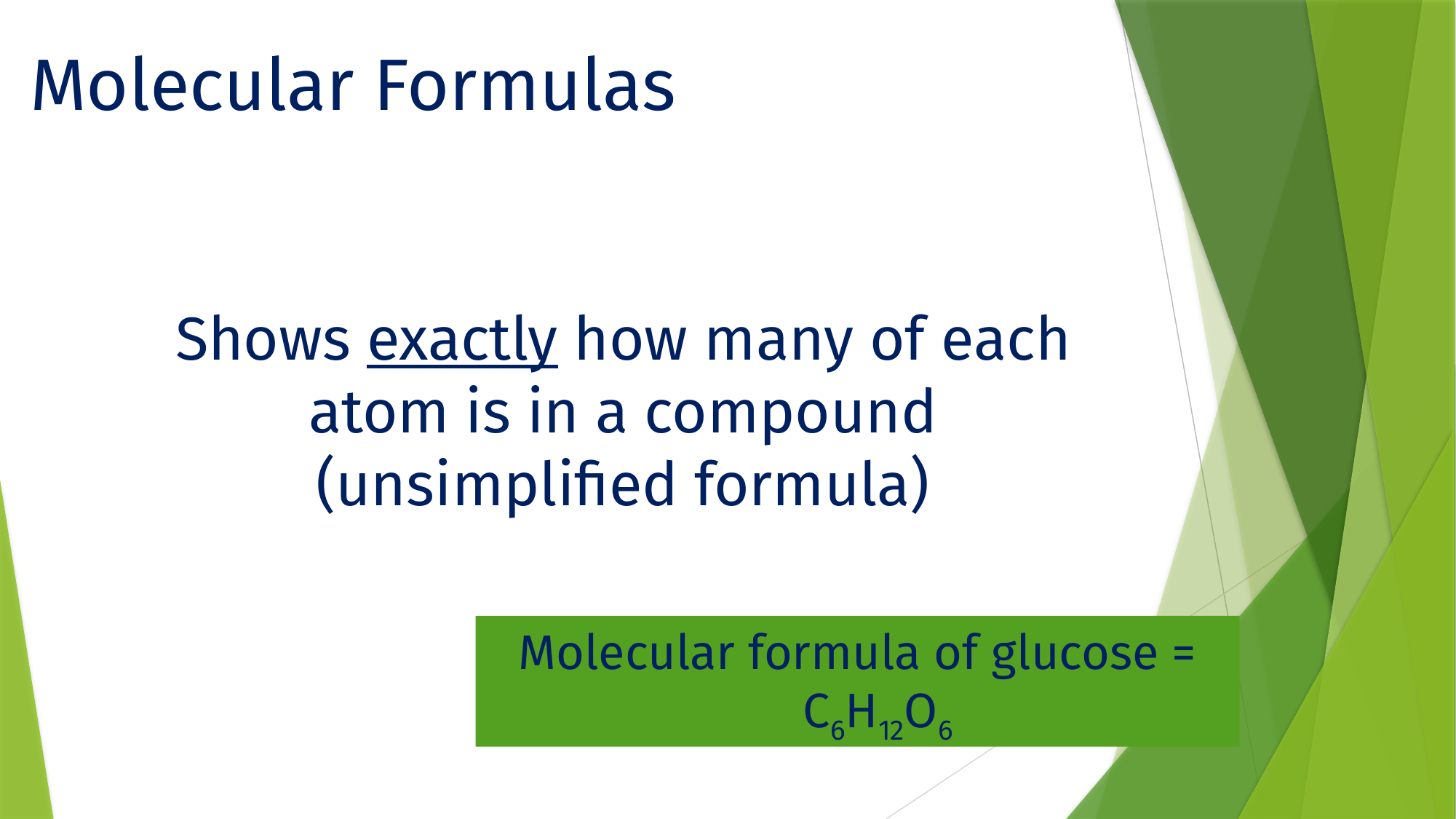

Molecular Formulas

Shows exactly how many of each atom is in a compound (unsimplified formula)
Molecular formula of glucose = C6H12O6